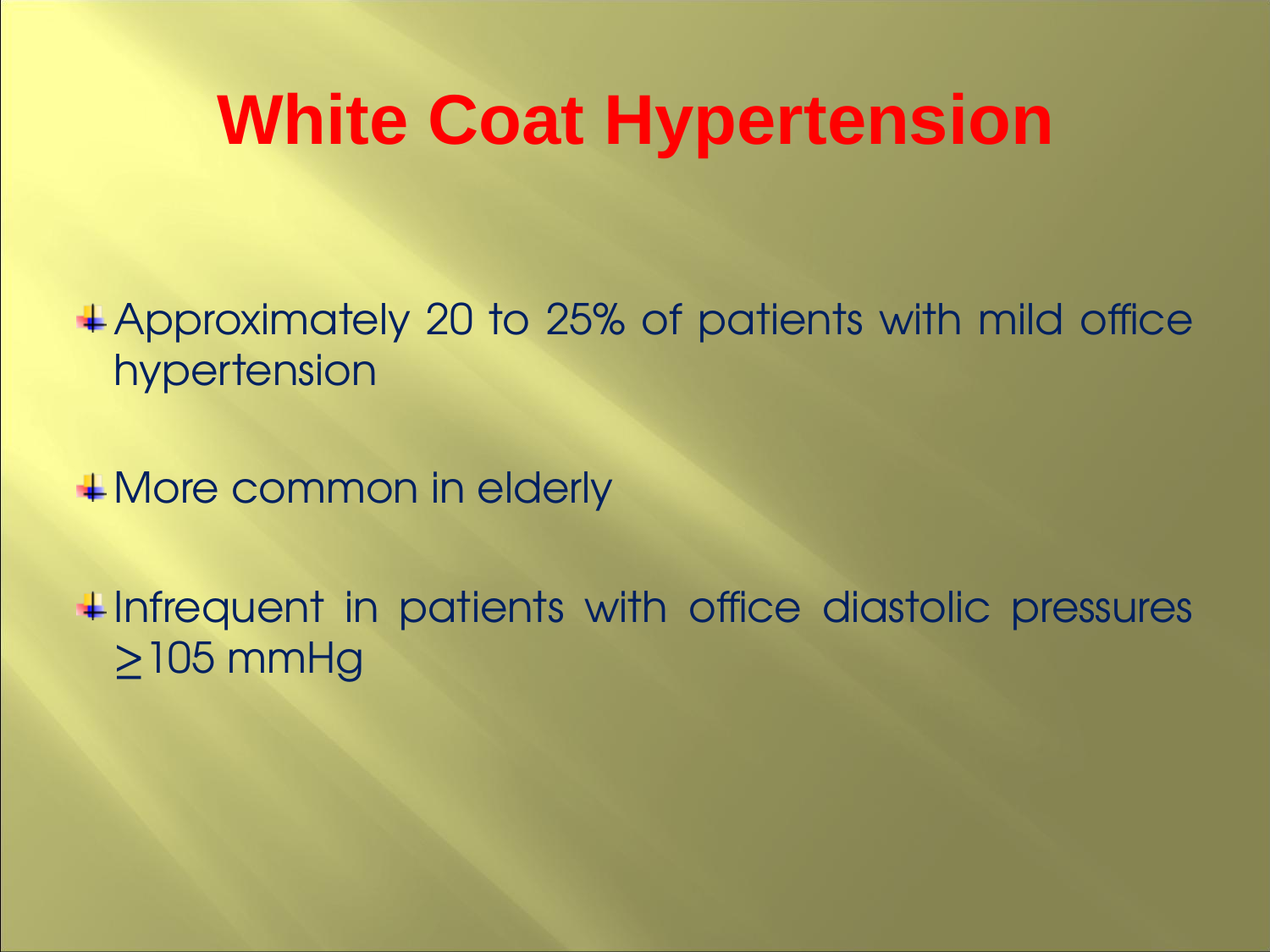

White Coat Hypertension
# Approximately 20 to 25% of patients with mild office hypertension

More common in elderly

Infrequent in patients with office diastolic pressures ≥105 mmHg